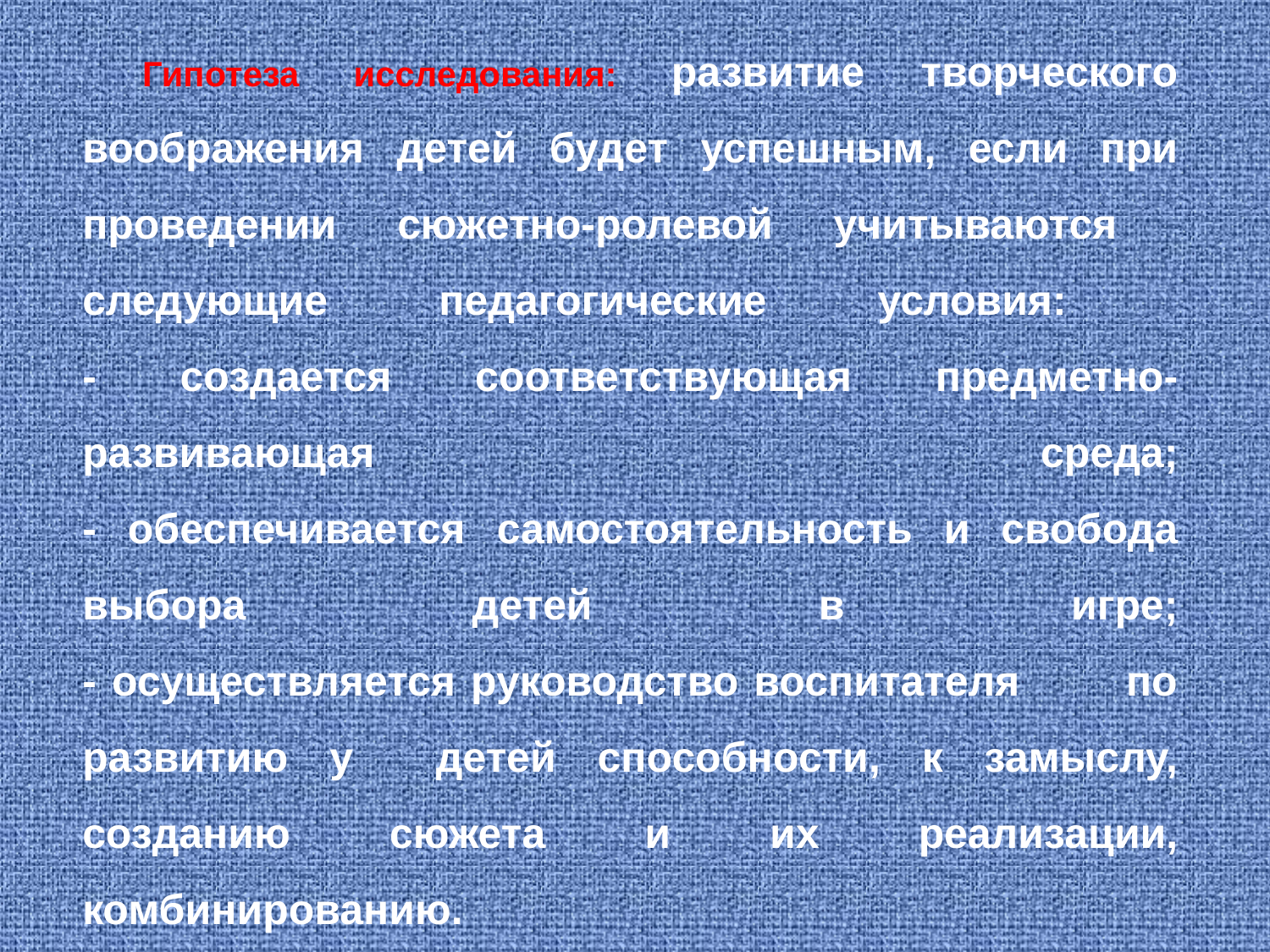

# Гипотеза исследования: развитие творческого воображения детей будет успешным, если при проведении сюжетно-ролевой учитываются  следующие педагогические условия: - создается соответствующая предметно-развивающая среда; - обеспечивается самостоятельность и свобода выбора детей в игре; - осуществляется руководство воспитателя       по развитию у  детей способности, к замыслу, созданию сюжета и их реализации, комбинированию.